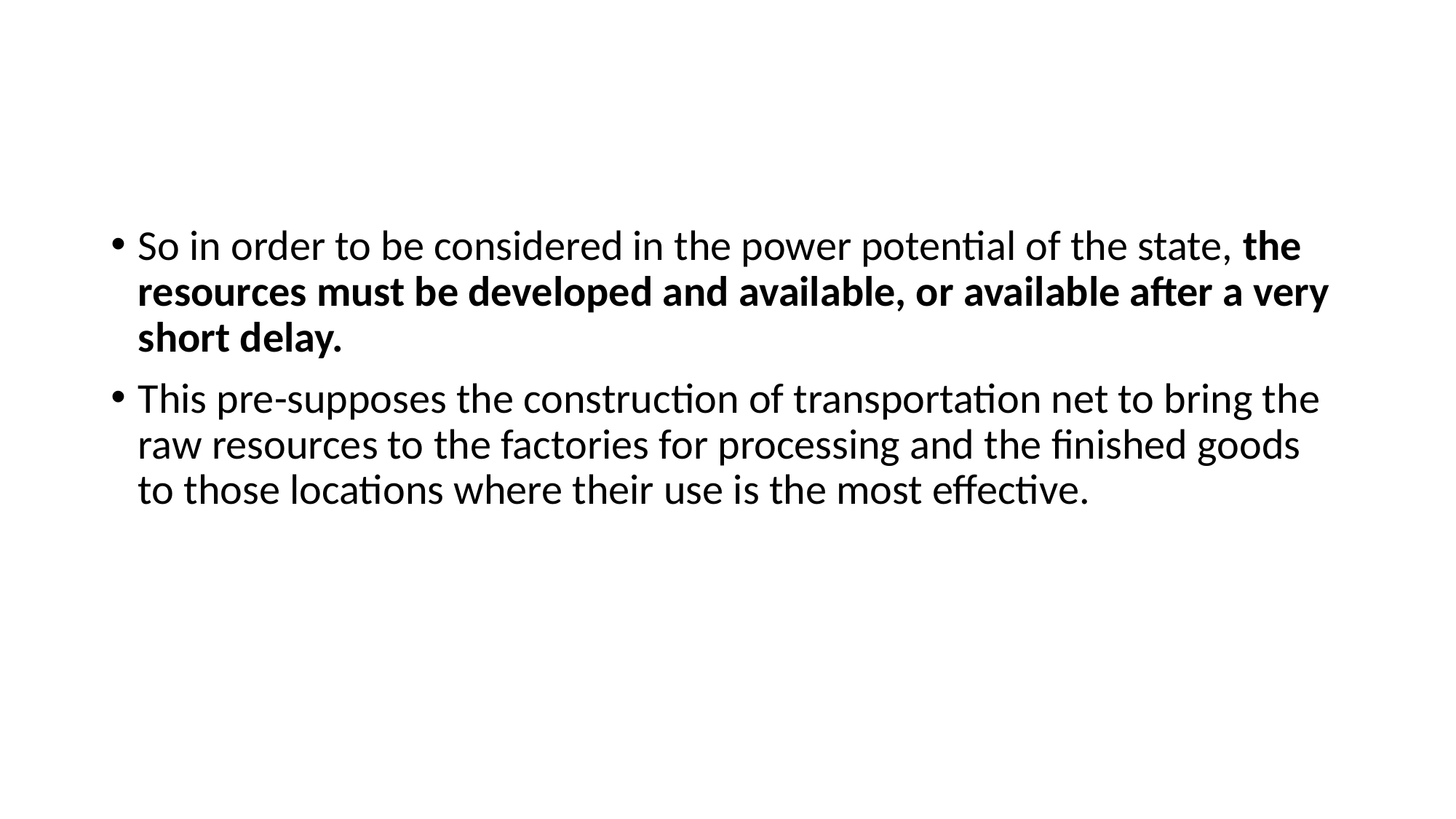

#
So in order to be considered in the power potential of the state, the resources must be developed and available, or available after a very short delay.
This pre-supposes the construction of transportation net to bring the raw resources to the factories for processing and the finished goods to those locations where their use is the most effective.